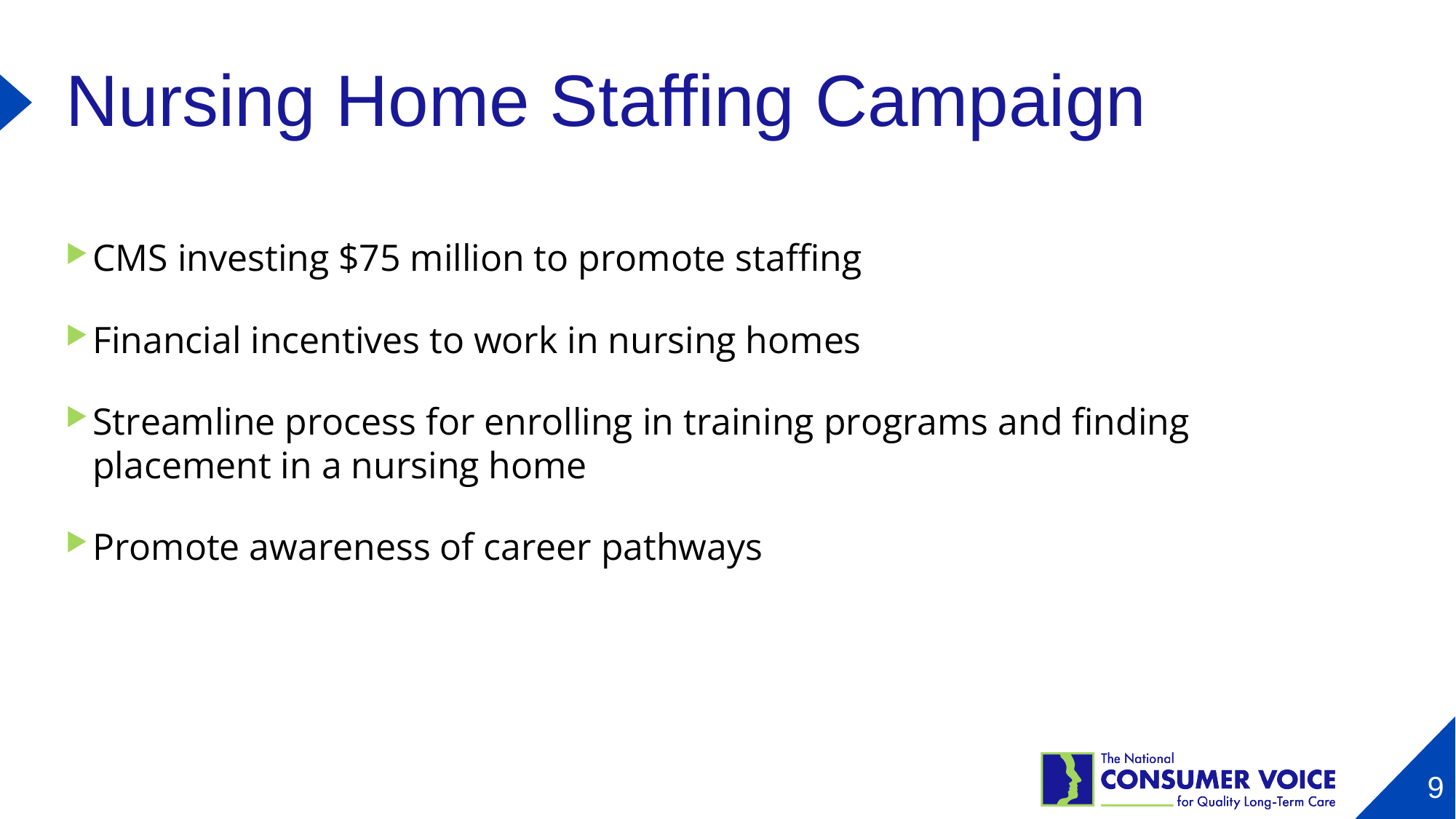

# Nursing Home Staffing Campaign

CMS investing $75 million to promote staffing
Financial incentives to work in nursing homes
Streamline process for enrolling in training programs and finding placement in a nursing home
Promote awareness of career pathways
9